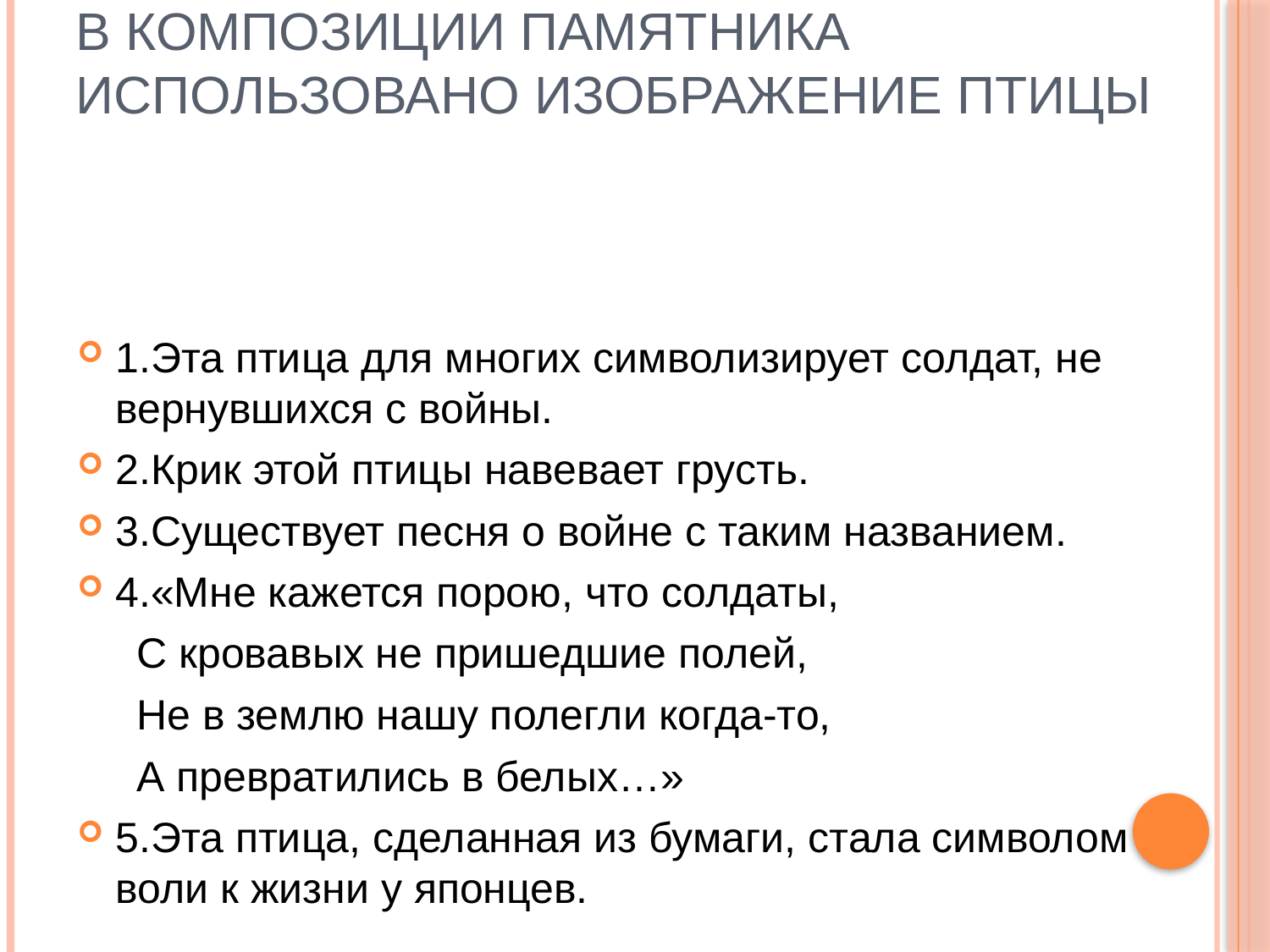

# В композиции памятника использовано изображение птицы
1.Эта птица для многих символизирует солдат, не вернувшихся с войны.
2.Крик этой птицы навевает грусть.
3.Существует песня о войне с таким названием.
4.«Мне кажется порою, что солдаты,
     С кровавых не пришедшие полей,
     Не в землю нашу полегли когда-то,
     А превратились в белых…»
5.Эта птица, сделанная из бумаги, стала символом воли к жизни у японцев.